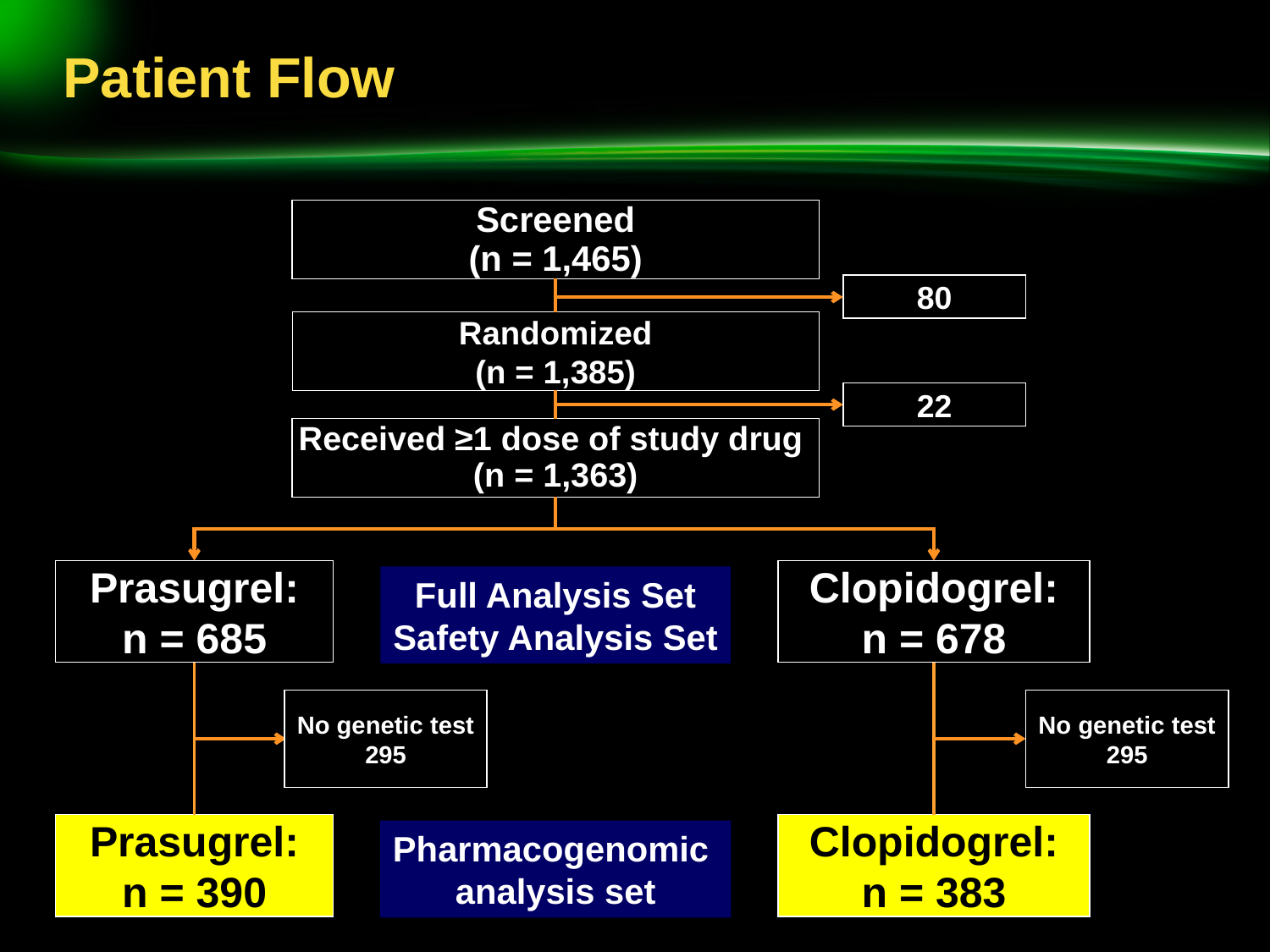

# Patient Flow
Screened
(n = 1,465)
80
Randomized
(n = 1,385)
22
Received ≥1 dose of study drug
(n = 1,363)
Prasugrel:
n = 685
Clopidogrel:
n = 678
Full Analysis Set
Safety Analysis Set
No genetic test
295
No genetic test
295
Prasugrel:
n = 390
Clopidogrel:
n = 383
Pharmacogenomic
analysis set